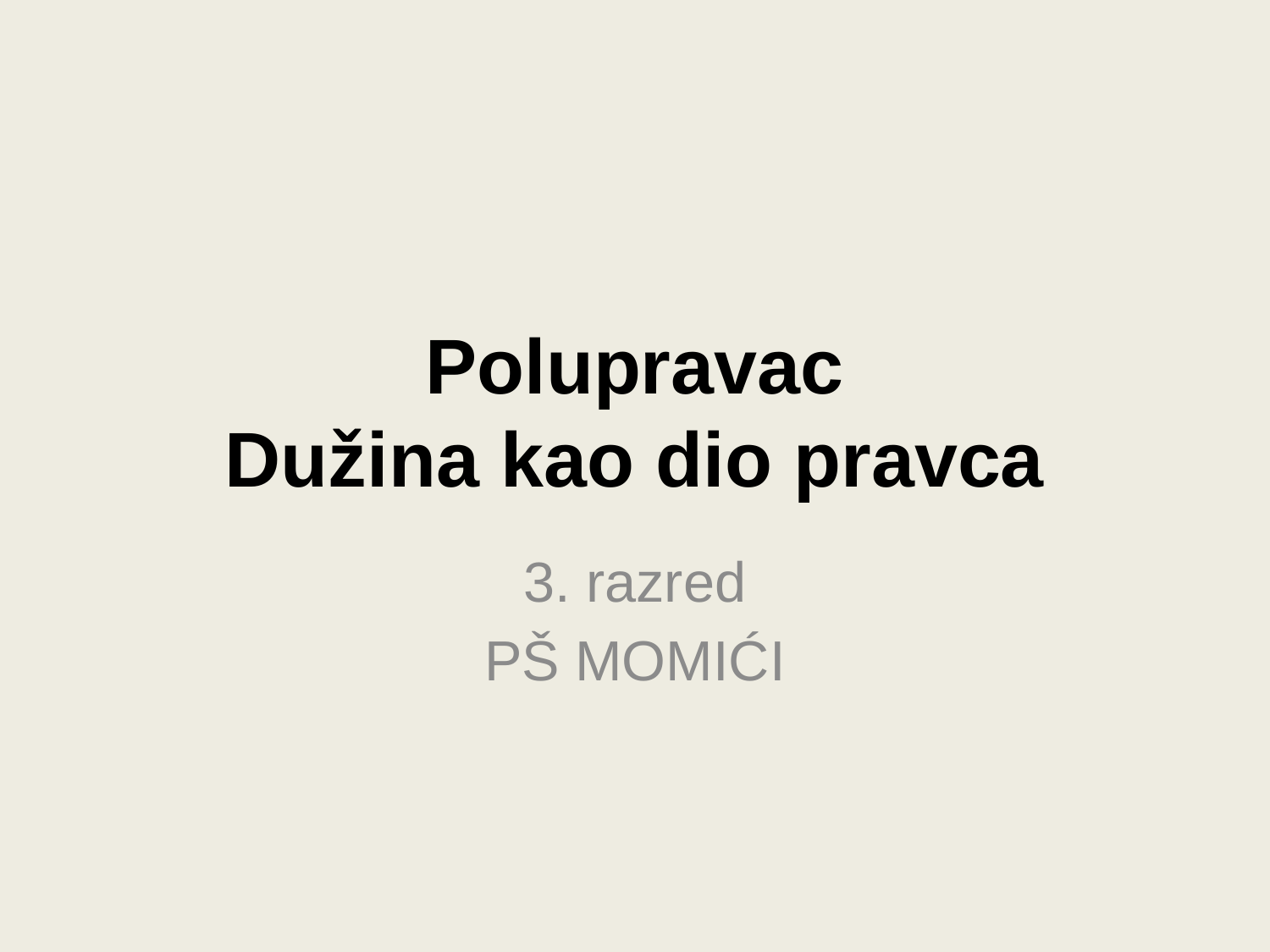

# Polupravac Dužina kao dio pravca
3. razred
PŠ MOMIĆI